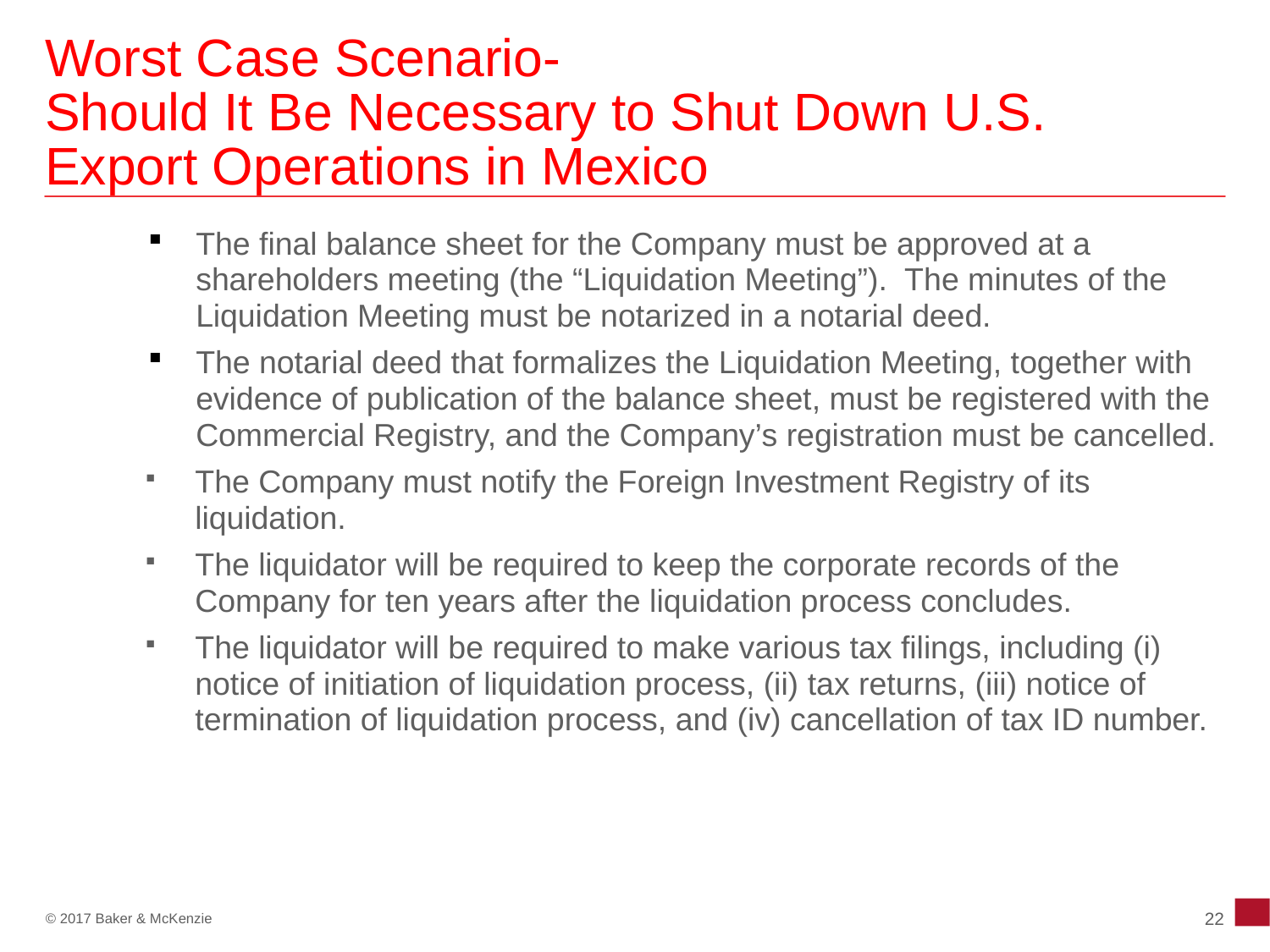

# Worst Case Scenario- Should It Be Necessary to Shut Down U.S. Export Operations in Mexico
The final balance sheet for the Company must be approved at a shareholders meeting (the “Liquidation Meeting”).  The minutes of the Liquidation Meeting must be notarized in a notarial deed.
The notarial deed that formalizes the Liquidation Meeting, together with evidence of publication of the balance sheet, must be registered with the Commercial Registry, and the Company’s registration must be cancelled.
The Company must notify the Foreign Investment Registry of its liquidation.
The liquidator will be required to keep the corporate records of the Company for ten years after the liquidation process concludes.
The liquidator will be required to make various tax filings, including (i) notice of initiation of liquidation process, (ii) tax returns, (iii) notice of termination of liquidation process, and (iv) cancellation of tax ID number.
22